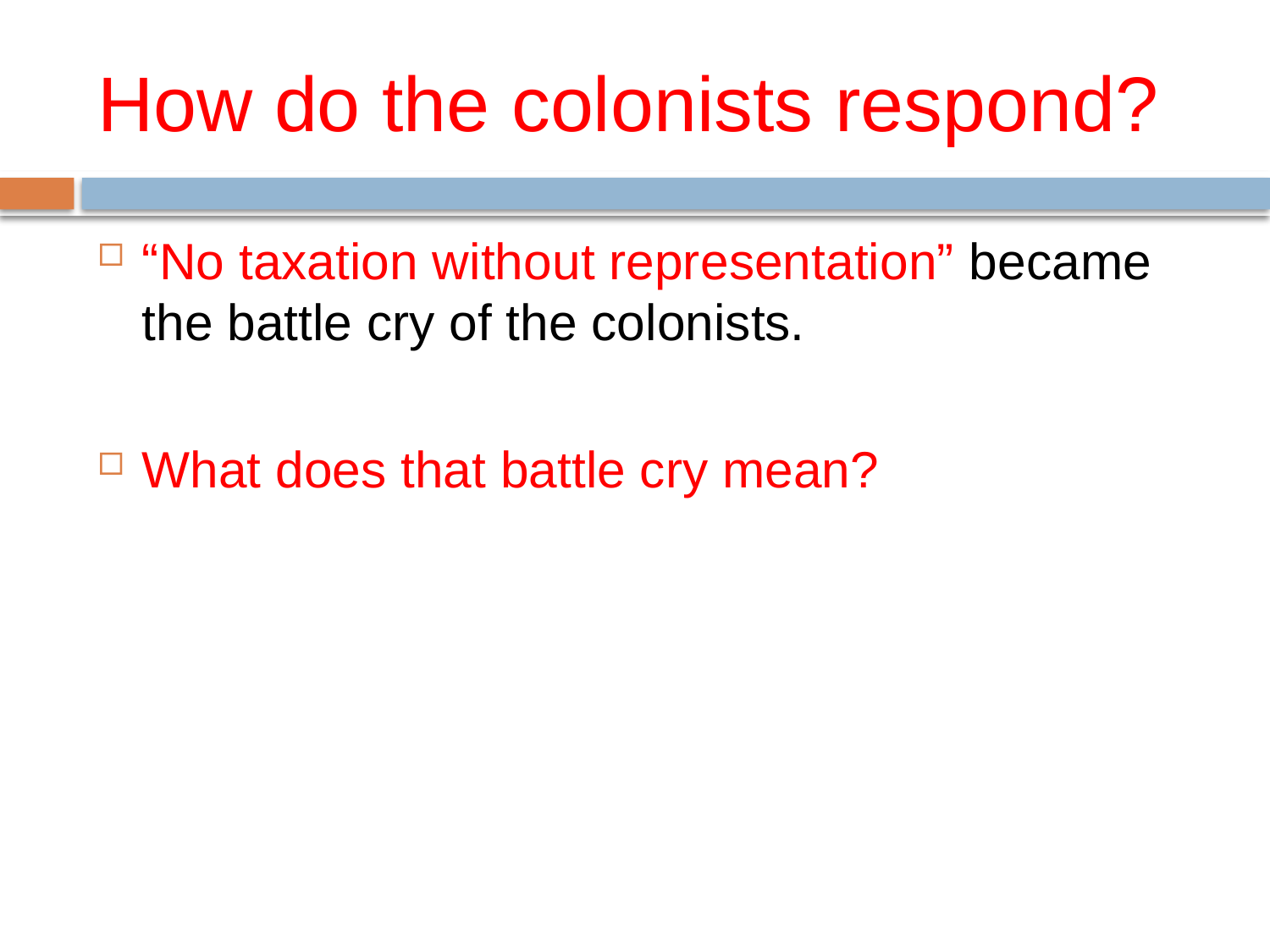

# How do the colonists respond?
“No taxation without representation” became the battle cry of the colonists.

What does that battle cry mean?